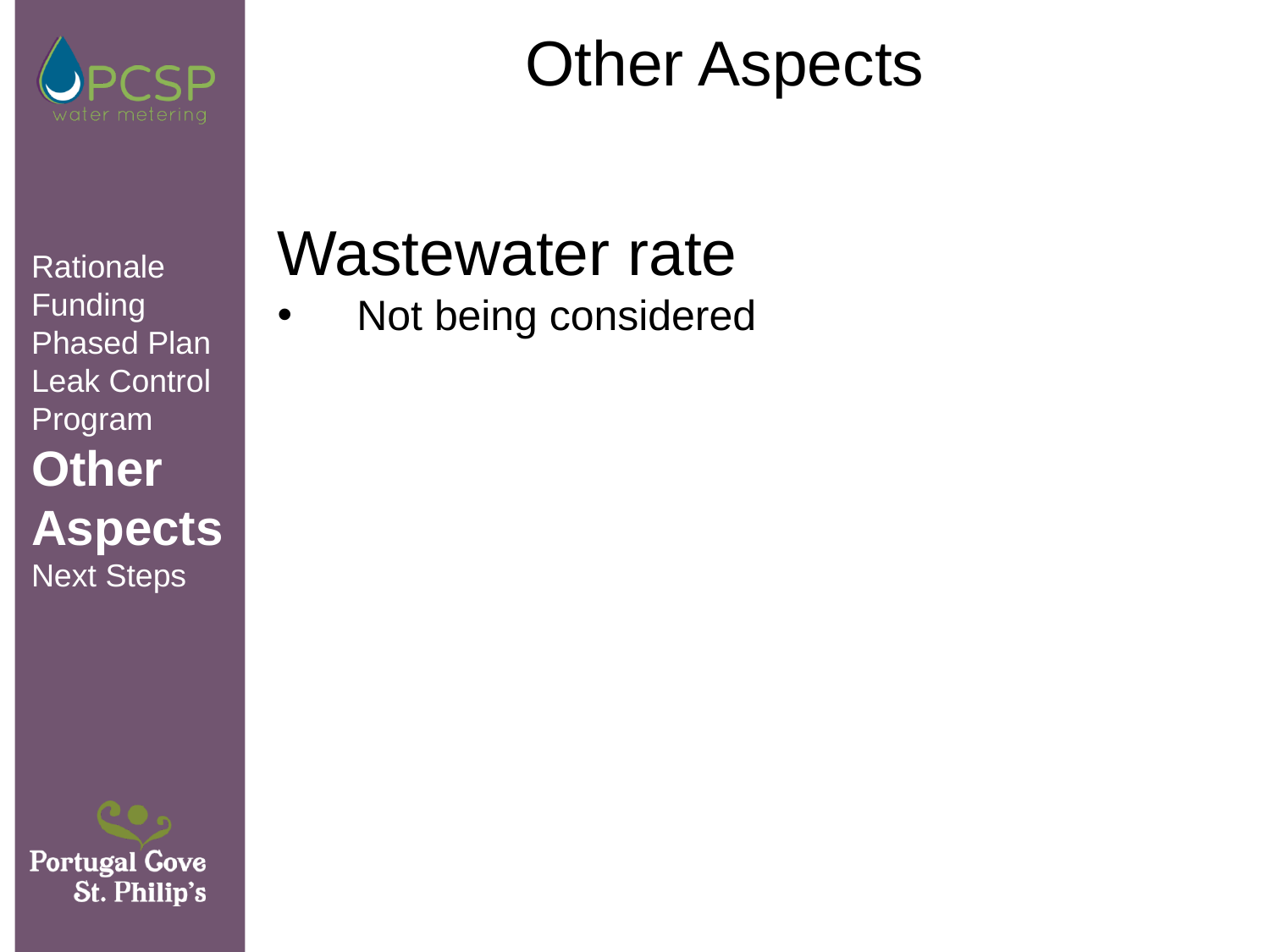

Other Aspects
Wastewater rate
Not being considered
Rationale
Funding
Phased Plan
Leak Control
Program
Other
Aspects
Next Steps